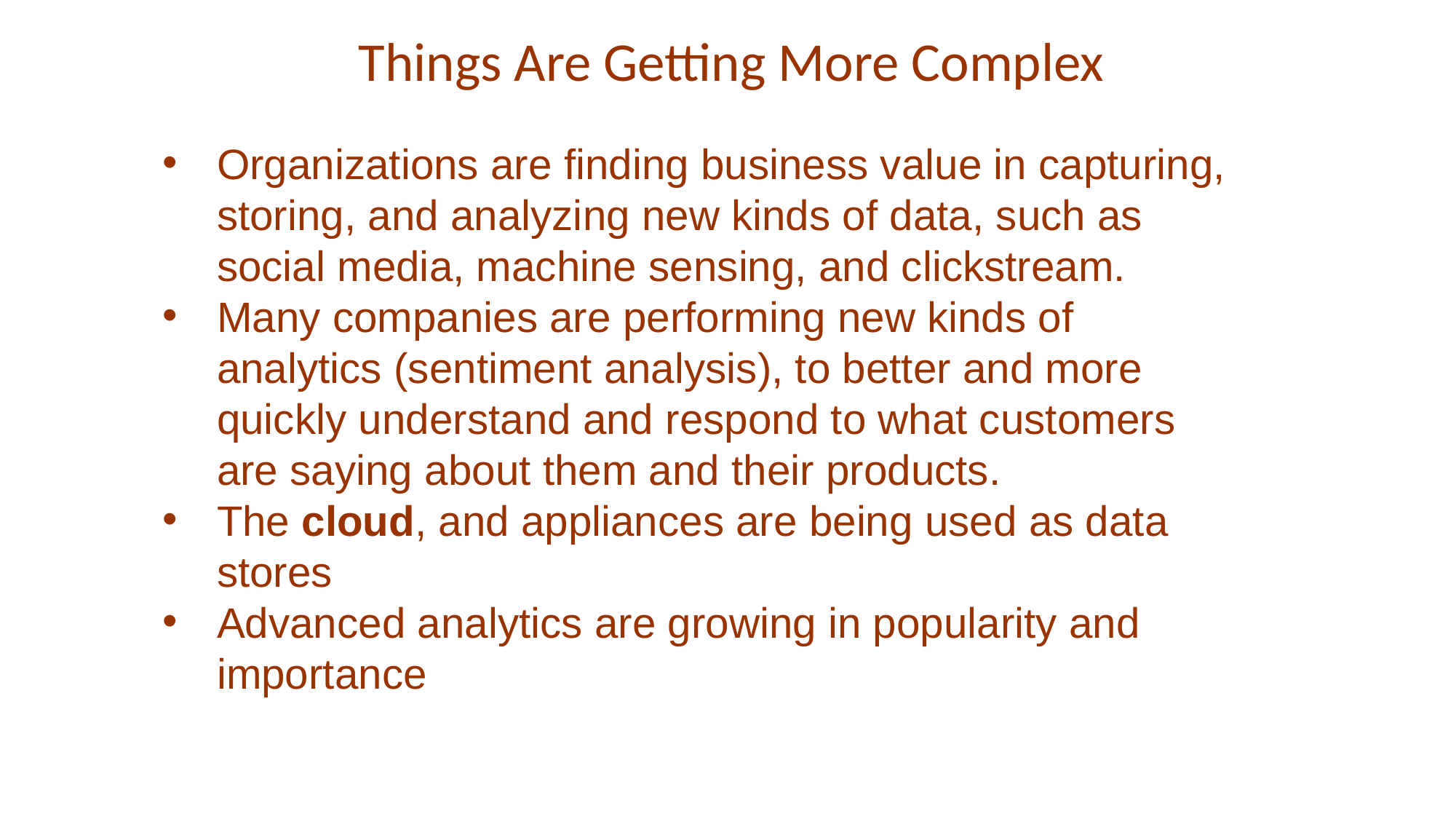

Things Are Getting More Complex
Organizations are finding business value in capturing, storing, and analyzing new kinds of data, such as social media, machine sensing, and clickstream.
Many companies are performing new kinds of analytics (sentiment analysis), to better and more quickly understand and respond to what customers are saying about them and their products.
The cloud, and appliances are being used as data stores
Advanced analytics are growing in popularity and importance